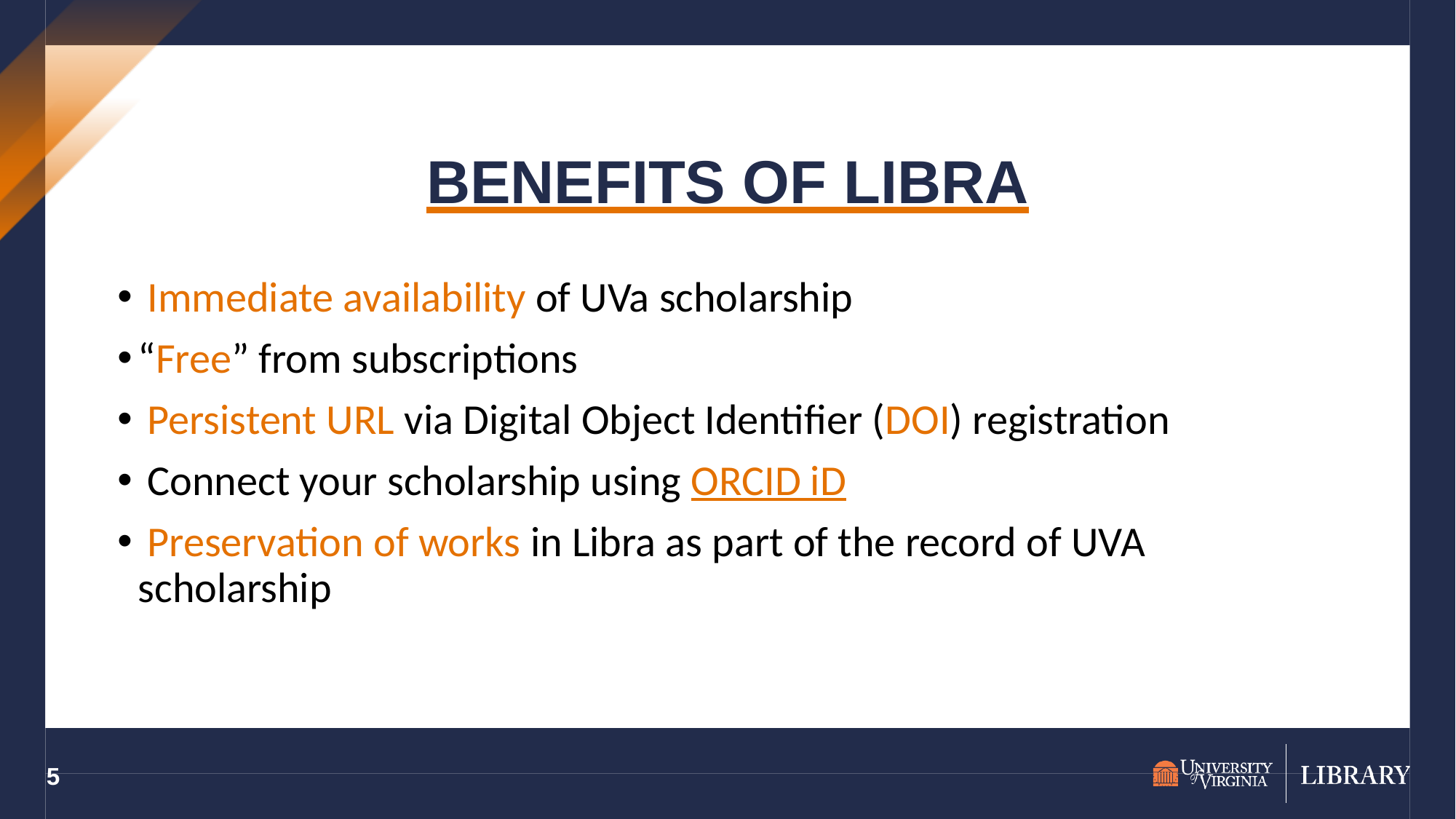

Benefits of libra
 Immediate availability of UVa scholarship
“Free” from subscriptions
 Persistent URL via Digital Object Identifier (DOI) registration
 Connect your scholarship using ORCID iD
 Preservation of works in Libra as part of the record of UVA scholarship